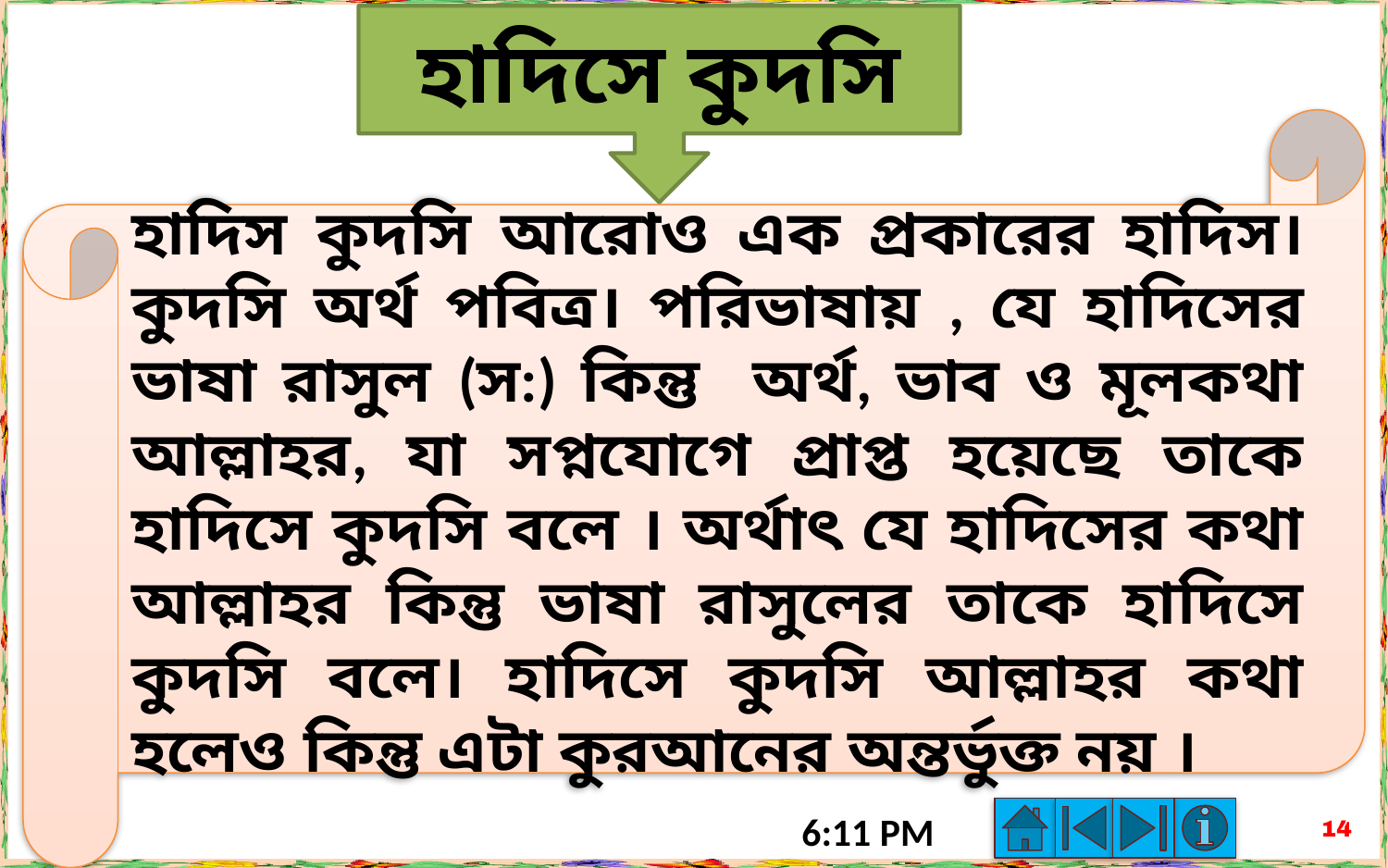

হাদিসে কুদসি
হাদিস কুদসি আরোও এক প্রকারের হাদিস। কুদসি অর্থ পবিত্র। পরিভাষায় , যে হাদিসের ভাষা রাসুল (স:) কিন্তু  অর্থ, ভাব ও মূলকথা আল্লাহর, যা সপ্নযোগে প্রাপ্ত হয়েছে তাকে হাদিসে কুদসি বলে । অর্থাৎ যে হাদিসের কথা আল্লাহর কিন্তু ভাষা রাসুলের তাকে হাদিসে কুদসি বলে। হাদিসে কুদসি আল্লাহর কথা হলেও কিন্তু এটা কুরআনের অন্তর্ভুক্ত নয় ।
14
6:11 PM